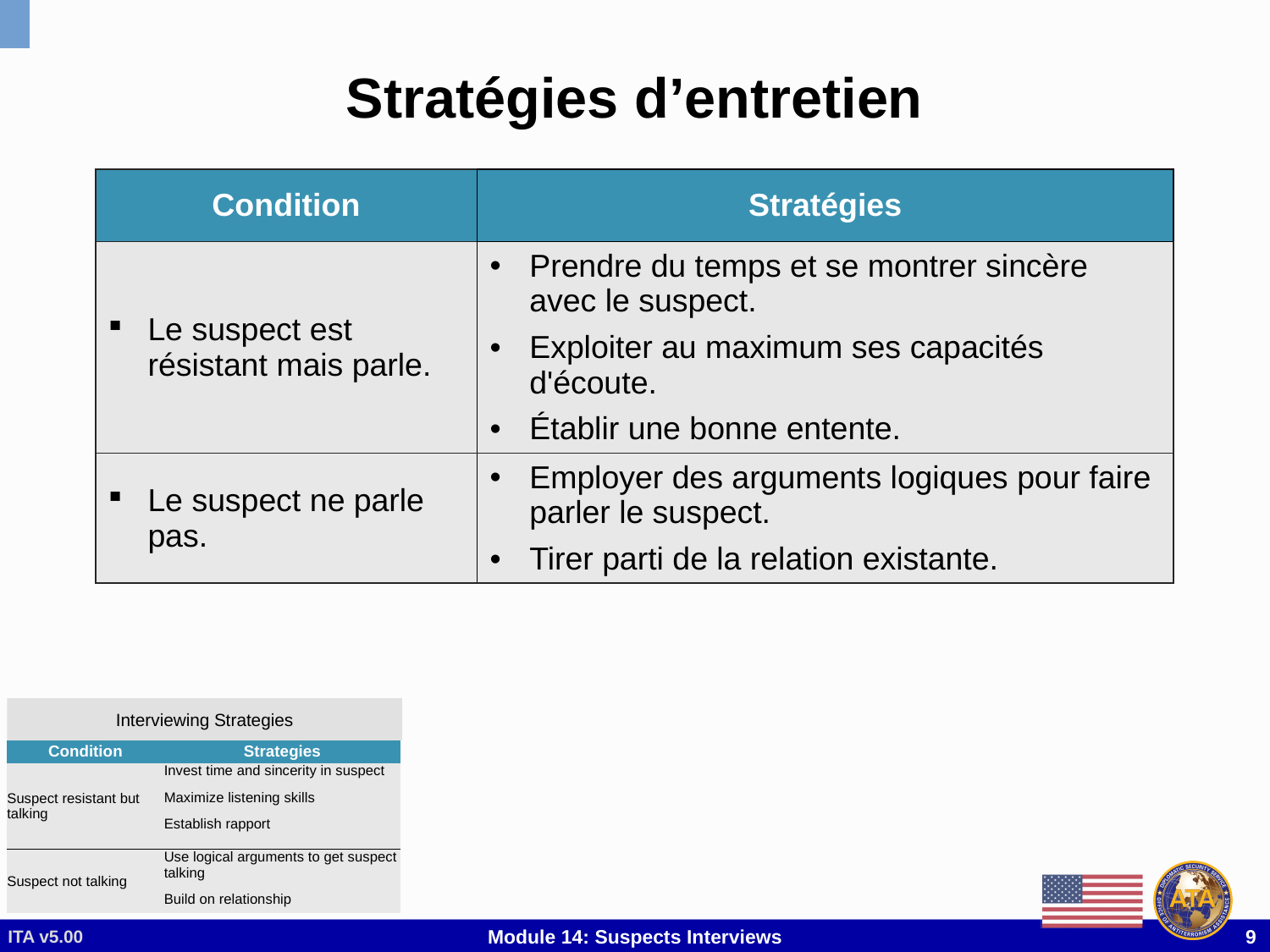

# Stratégies d’entretien
| Condition | Stratégies |
| --- | --- |
| Le suspect est résistant mais parle. | Prendre du temps et se montrer sincère avec le suspect. Exploiter au maximum ses capacités d'écoute. Établir une bonne entente. |
| Le suspect ne parle pas. | Employer des arguments logiques pour faire parler le suspect. Tirer parti de la relation existante. |
Interviewing a Suspect (2 of 2)
Interviewing Strategies
| Condition | Strategies |
| --- | --- |
| Suspect resistant but talking | Invest time and sincerity in suspect Maximize listening skills Establish rapport |
| Suspect not talking | Use logical arguments to get suspect talking Build on relationship |
| Condition | Strategies |
| --- | --- |
| Suspect resistant but talking | Invest time and sincerity in suspect Maximize listening skills Establish rapport |
| Suspect not talking | Use logical arguments to get suspect talking Build on relationship |
Interviewing a Suspect (2 of 2)
ITA v5.00
Module 14: Suspects Interviews
 9